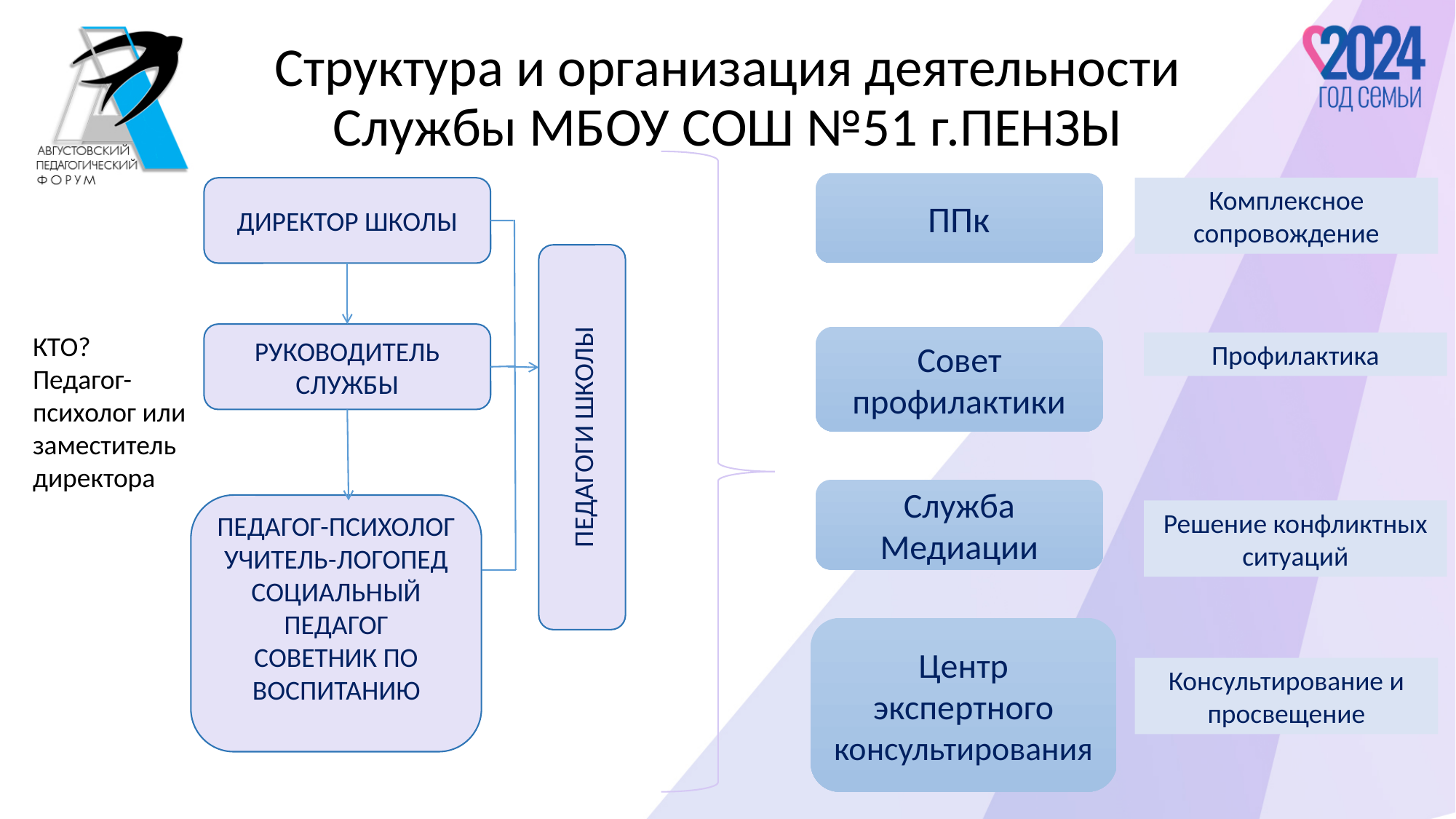

# Структура и организация деятельности Службы МБОУ СОШ №51 г.ПЕНЗЫ

ППк
Комплексное сопровождение
ДИРЕКТОР ШКОЛЫ
КТО?
Педагог-психолог или заместитель директора
РУКОВОДИТЕЛЬ СЛУЖБЫ
Совет профилактики
Профилактика
ПЕДАГОГИ ШКОЛЫ
Служба Медиации
ПЕДАГОГ-ПСИХОЛОГ
УЧИТЕЛЬ-ЛОГОПЕД
СОЦИАЛЬНЫЙ ПЕДАГОГ
СОВЕТНИК ПО ВОСПИТАНИЮ

Решение конфликтных ситуаций
Центр экспертного консультирования
Консультирование и просвещение